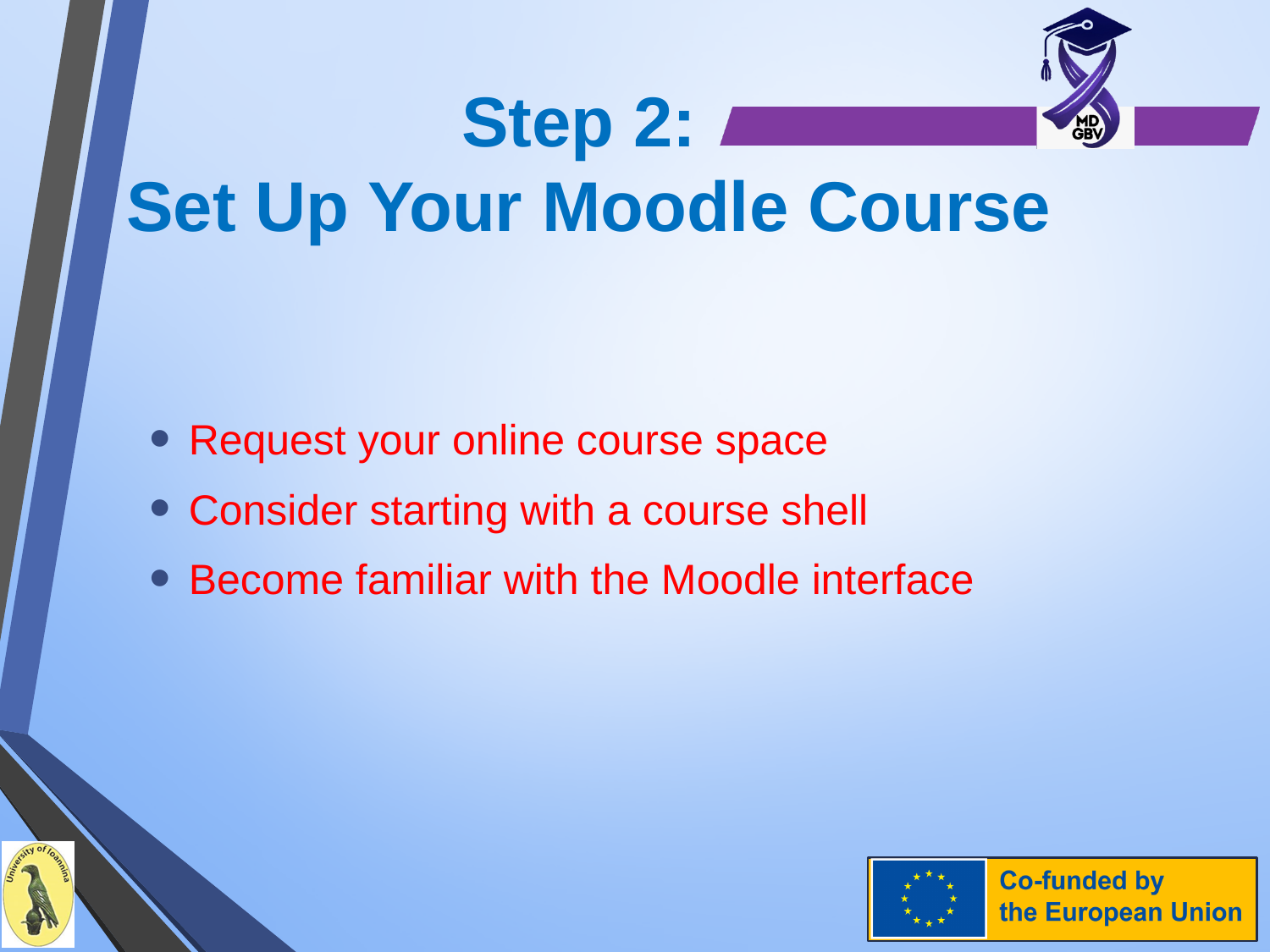

# Step 2: Set Up Your Moodle Course
Request your online course space
Consider starting with a course shell
Become familiar with the Moodle interface